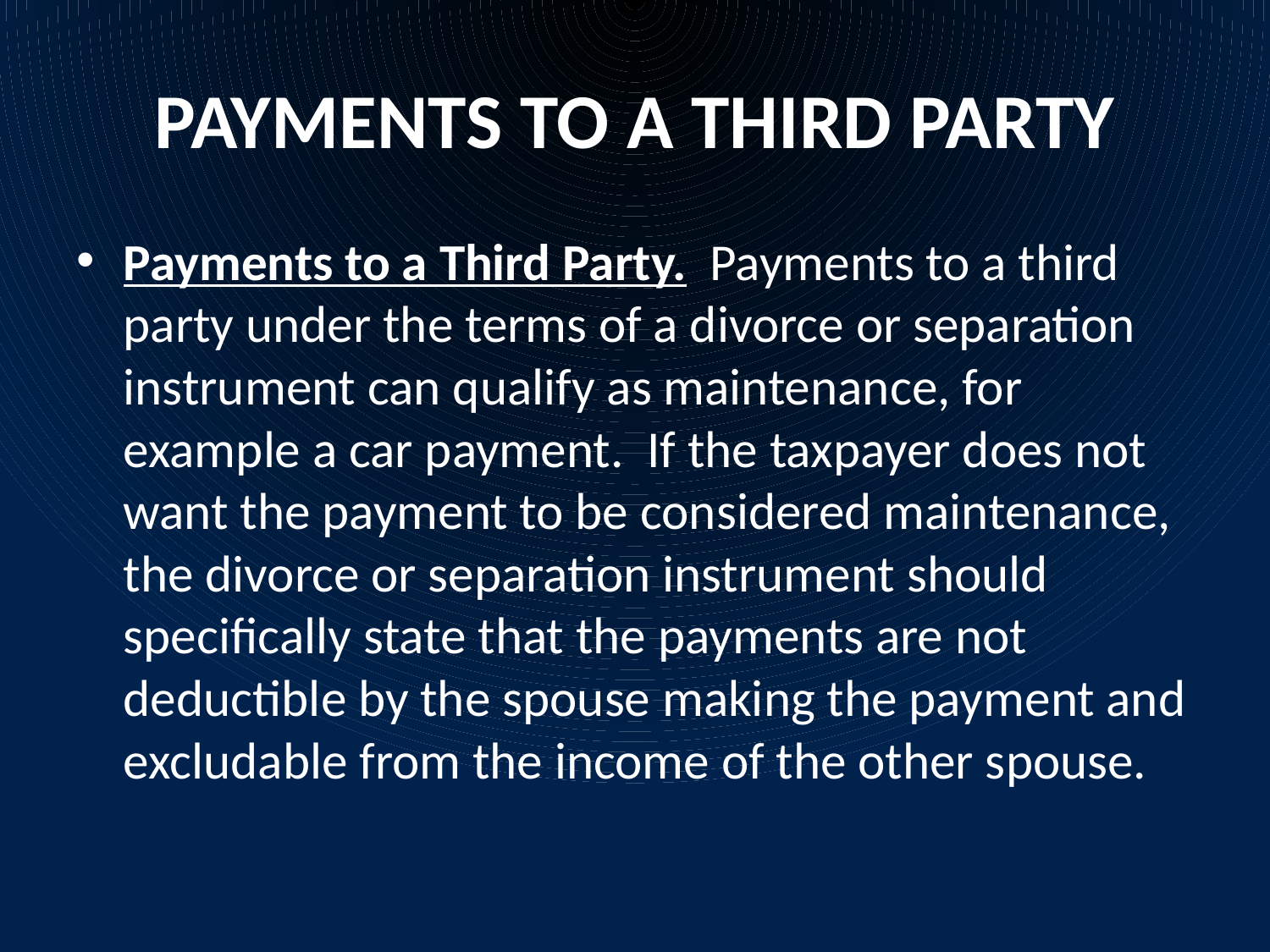

# PAYMENTS TO A THIRD PARTY
Payments to a Third Party.  Payments to a third party under the terms of a divorce or separation instrument can qualify as maintenance, for example a car payment.  If the taxpayer does not want the payment to be considered maintenance, the divorce or separation instrument should specifically state that the payments are not deductible by the spouse making the payment and excludable from the income of the other spouse.